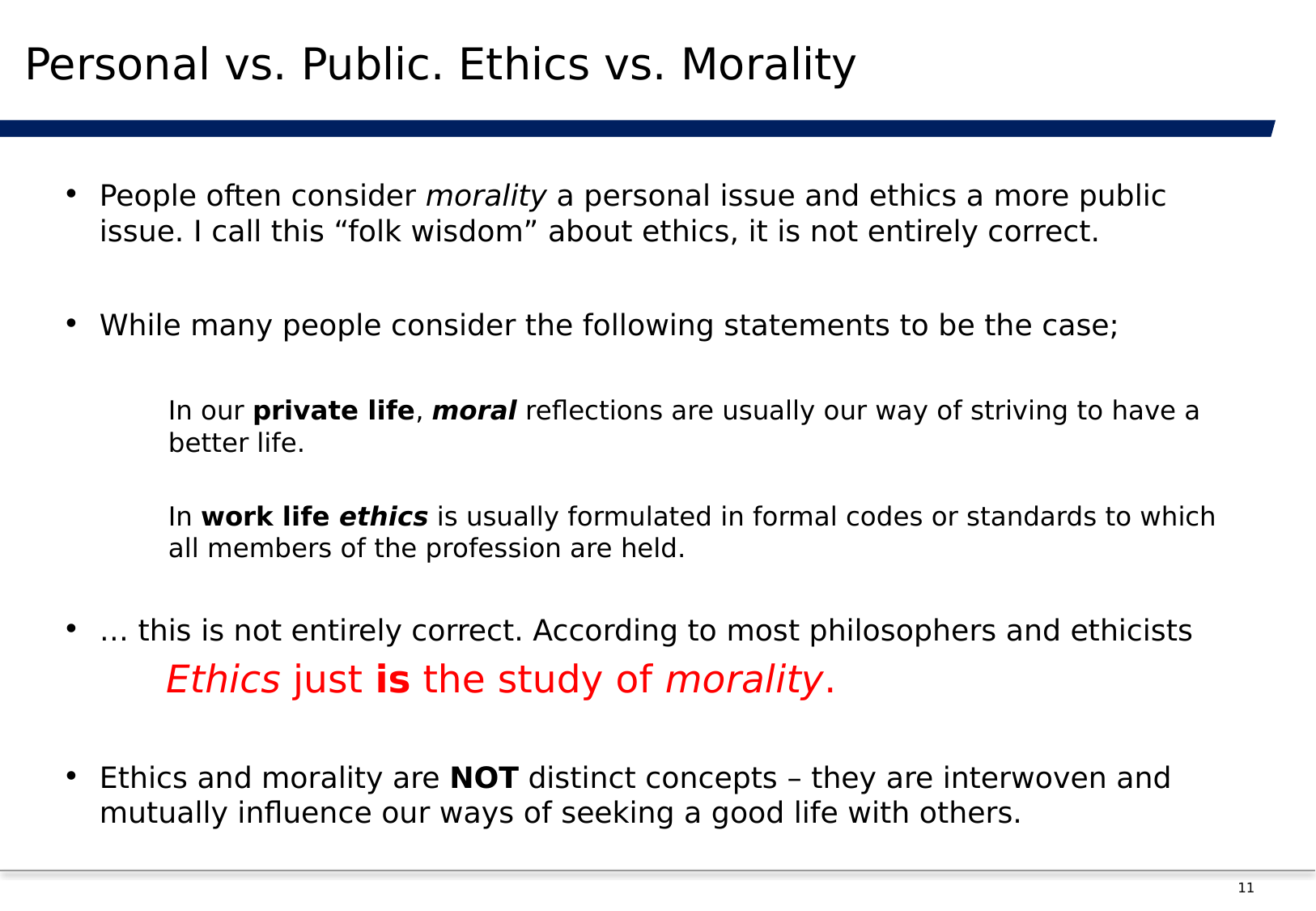

# Personal vs. Public. Ethics vs. Morality
People often consider morality a personal issue and ethics a more public issue. I call this “folk wisdom” about ethics, it is not entirely correct.

While many people consider the following statements to be the case;

In our private life, moral reflections are usually our way of striving to have a better life.

In work life ethics is usually formulated in formal codes or standards to which all members of the profession are held.

… this is not entirely correct. According to most philosophers and ethicists
Ethics just is the study of morality.

Ethics and morality are NOT distinct concepts – they are interwoven and mutually influence our ways of seeking a good life with others.